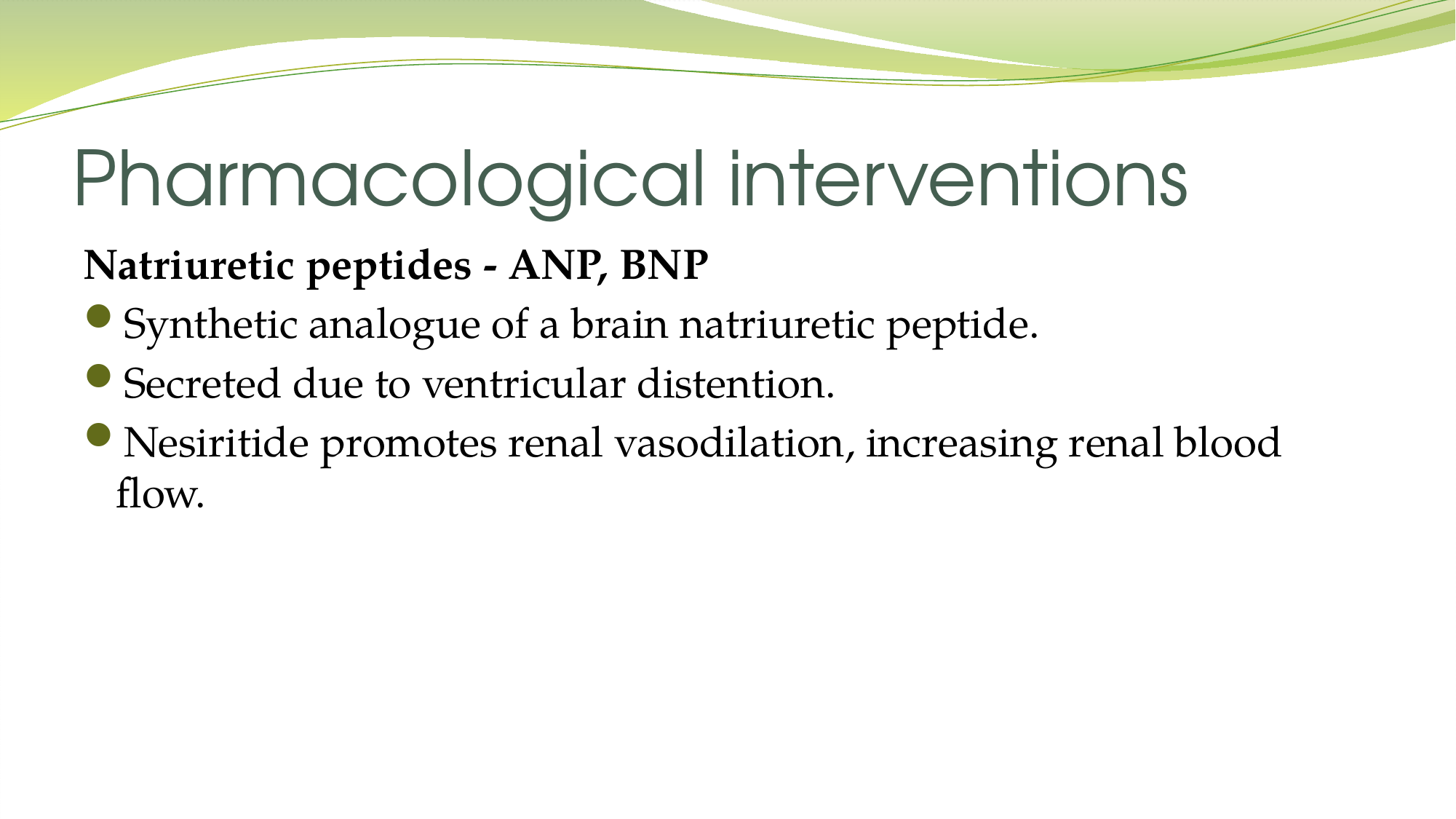

# Pharmacological interventions
Natriuretic peptides - ANP, BNP
Synthetic analogue of a brain natriuretic peptide.
Secreted due to ventricular distention.
Nesiritide promotes renal vasodilation, increasing renal blood flow.